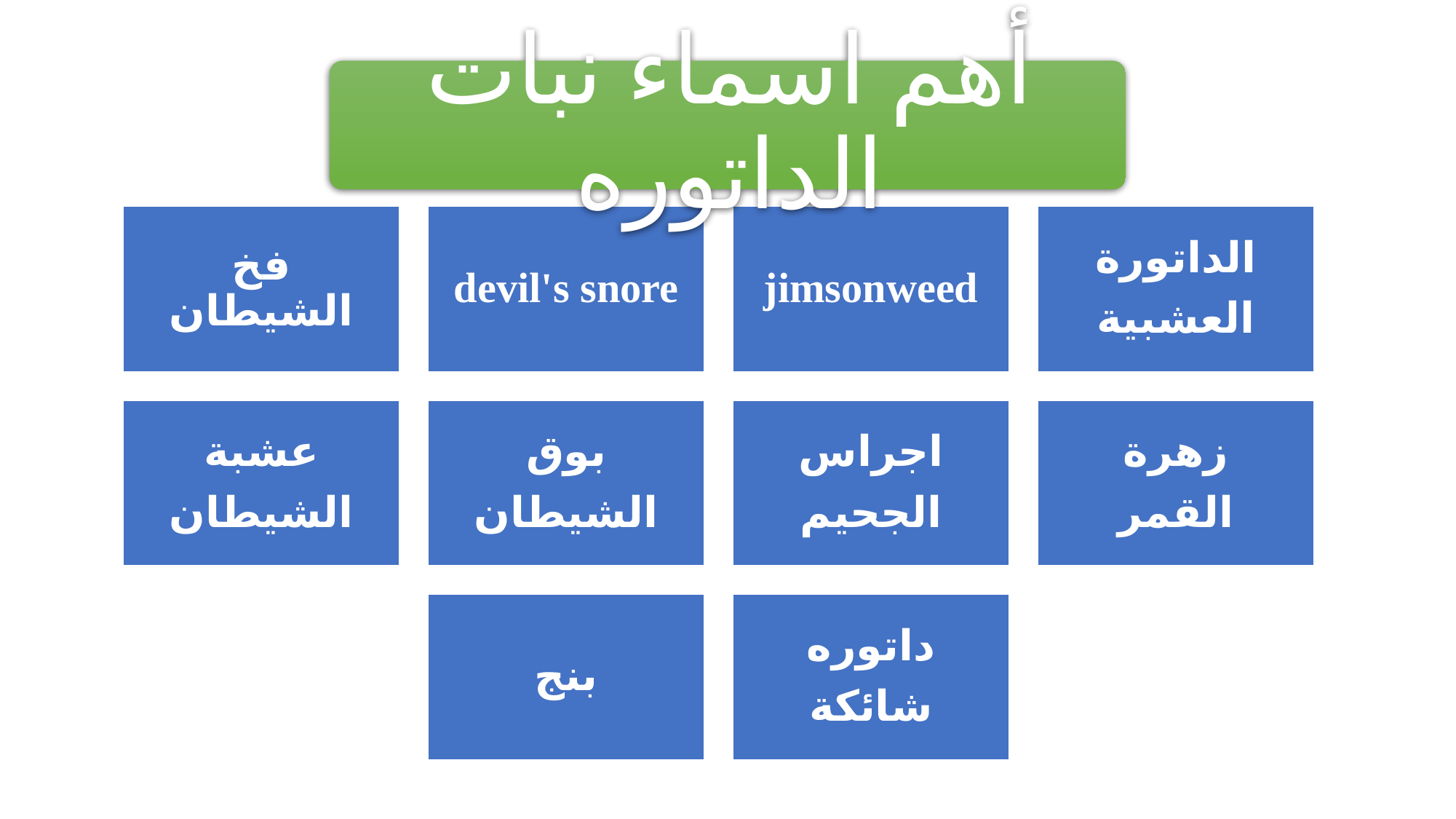

أهم اسماء نبات الداتوره
الداتورة
العشبية
jimsonweed
devil's snore
فخ الشيطان
زهرة
القمر
اجراس
الجحيم
بوق
الشيطان
عشبة
الشيطان
داتوره
شائكة
بنج